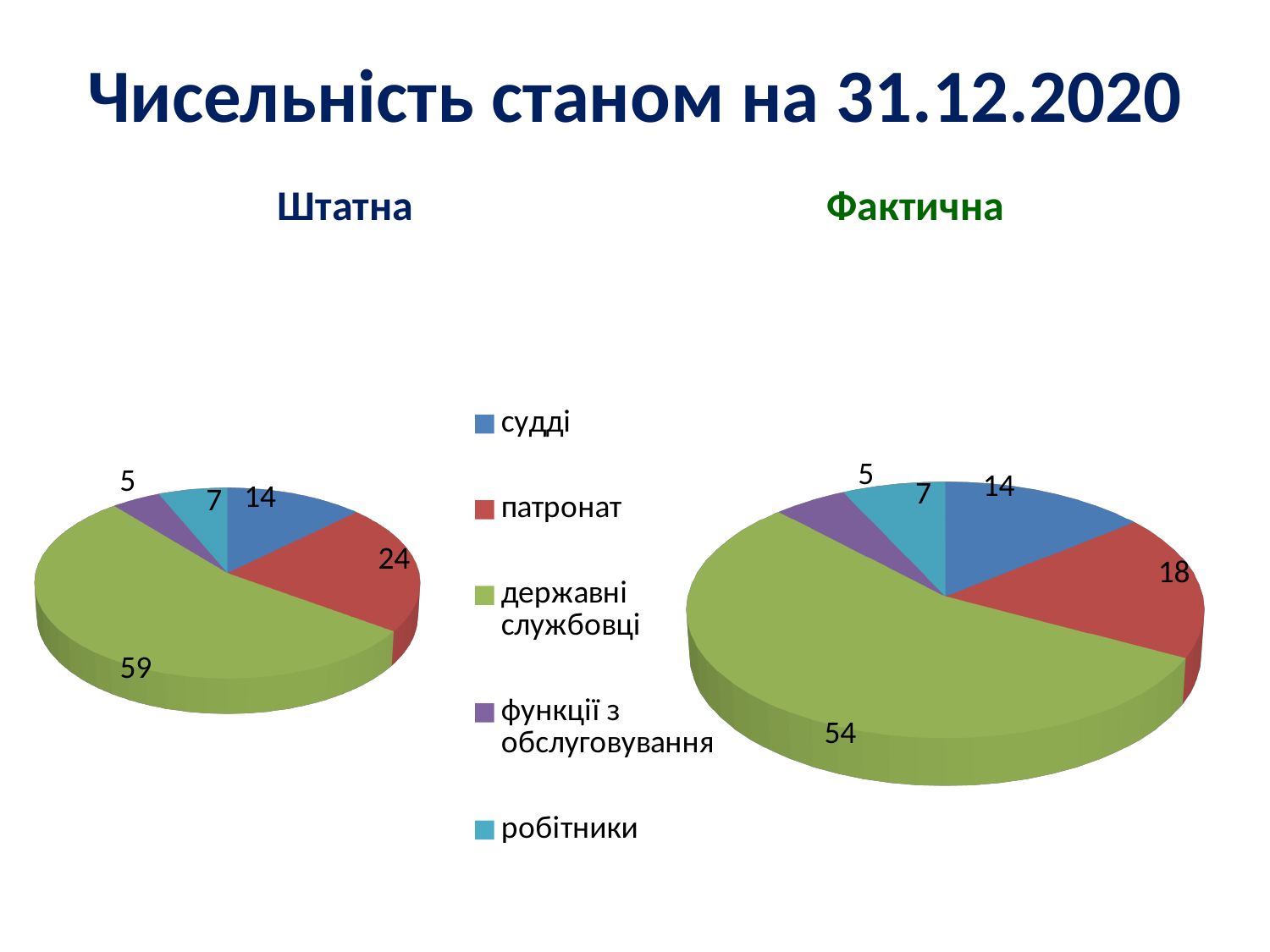

# Чисельність станом на 31.12.2020
Штатна
Фактична

[unsupported chart]

[unsupported chart]